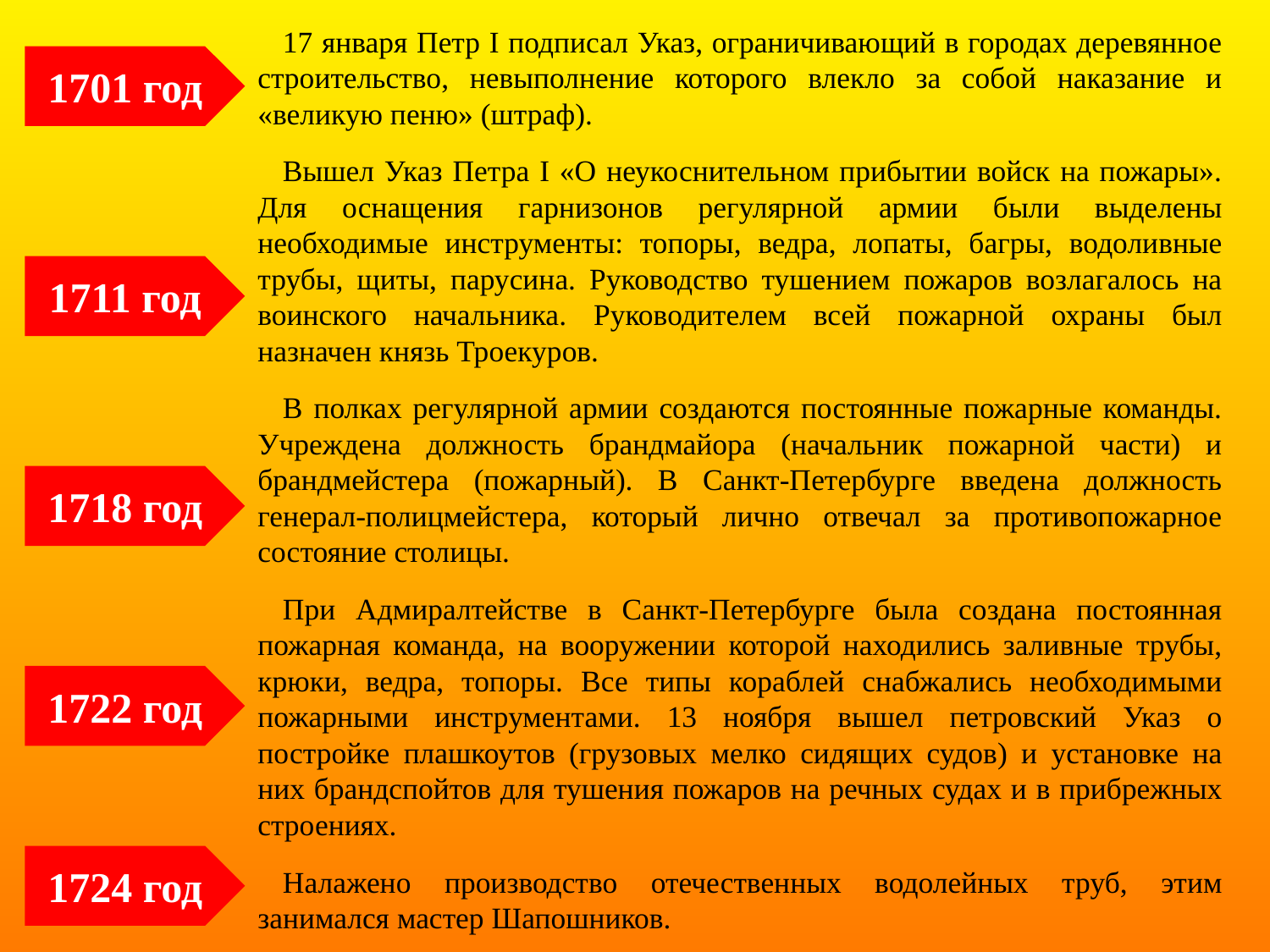

17 января Петр I подписал Указ, ограничивающий в городах деревянное строительство, невыполнение которого влекло за собой наказание и «великую пеню» (штраф).

Вышел Указ Петра I «О неукоснительном прибытии войск на пожары». Для оснащения гарнизонов регулярной армии были выделены необходимые инструменты: топоры, ведра, лопаты, багры, водоливные трубы, щиты, парусина. Руководство тушением пожаров возлагалось на воинского начальника. Руководителем всей пожарной охраны был назначен князь Троекуров.

В полках регулярной армии создаются постоянные пожарные команды. Учреждена должность брандмайора (начальник пожарной части) и брандмейстера (пожарный). В Санкт-Петербурге введена должность генерал-полицмейстера, который лично отвечал за противопожарное состояние столицы.

При Адмиралтействе в Санкт-Петербурге была создана постоянная пожарная команда, на вооружении которой находились заливные трубы, крюки, ведра, топоры. Все типы кораблей снабжались необходимыми пожарными инструментами. 13 ноября вышел петровский Указ о постройке плашкоутов (грузовых мелко сидящих судов) и установке на них брандспойтов для тушения пожаров на речных судах и в прибрежных строениях.

Налажено производство отечественных водолейных труб, этим занимался мастер Шапошников.
1701 год
1711 год
1718 год
1722 год
1724 год